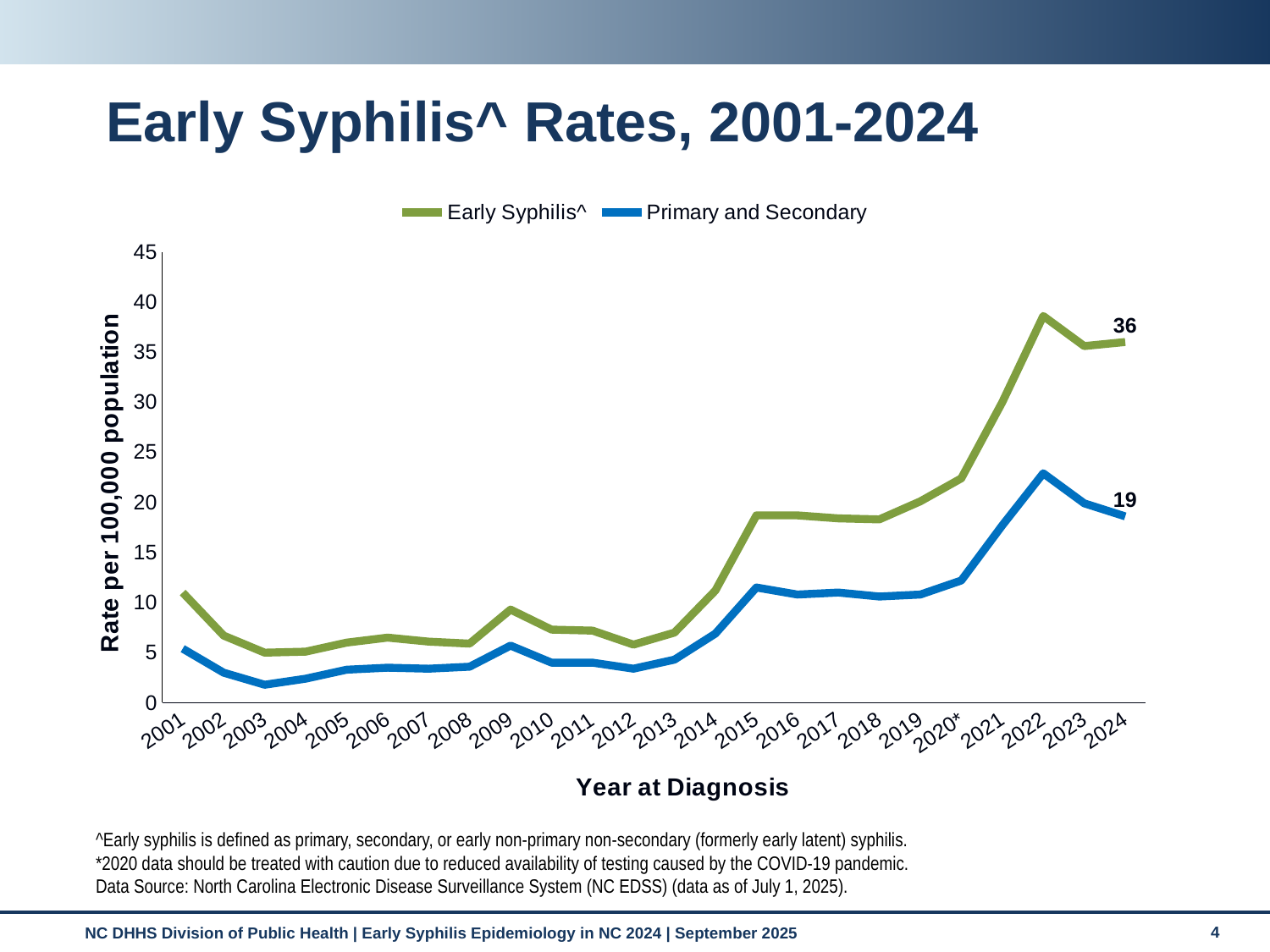

# Early Syphilis^ Rates, 2001-2024

### Chart

| Category | Early Syphilis^ | Primary and Secondary |
|---|---|---|
| 2001 | 11.0 | 5.4 |
| 2002 | 6.7 | 3.0 |
| 2003 | 5.0 | 1.8 |
| 2004 | 5.1 | 2.4 |
| 2005 | 6.0 | 3.3 |
| 2006 | 6.5 | 3.5 |
| 2007 | 6.1 | 3.4 |
| 2008 | 5.9 | 3.6 |
| 2009 | 9.3 | 5.7 |
| 2010 | 7.3 | 4.0 |
| 2011 | 7.2 | 4.0 |
| 2012 | 5.8 | 3.4 |
| 2013 | 7.0 | 4.3 |
| 2014 | 11.2 | 6.9 |
| 2015 | 18.7 | 11.5 |
| 2016 | 18.7 | 10.8 |
| 2017 | 18.4 | 11.0 |
| 2018 | 18.3 | 10.6 |
| 2019 | 20.1 | 10.8 |
| 2020* | 22.4 | 12.2 |
| 2021 | 30.0 | 17.7 |
| 2022 | 38.6 | 22.9 |
| 2023 | 35.6 | 19.9 |
| 2024 | 36.0 | 18.6 |
^Early syphilis is defined as primary, secondary, or early non-primary non-secondary (formerly early latent) syphilis.
*2020 data should be treated with caution due to reduced availability of testing caused by the COVID-19 pandemic.
Data Source: North Carolina Electronic Disease Surveillance System (NC EDSS) (data as of July 1, 2025).